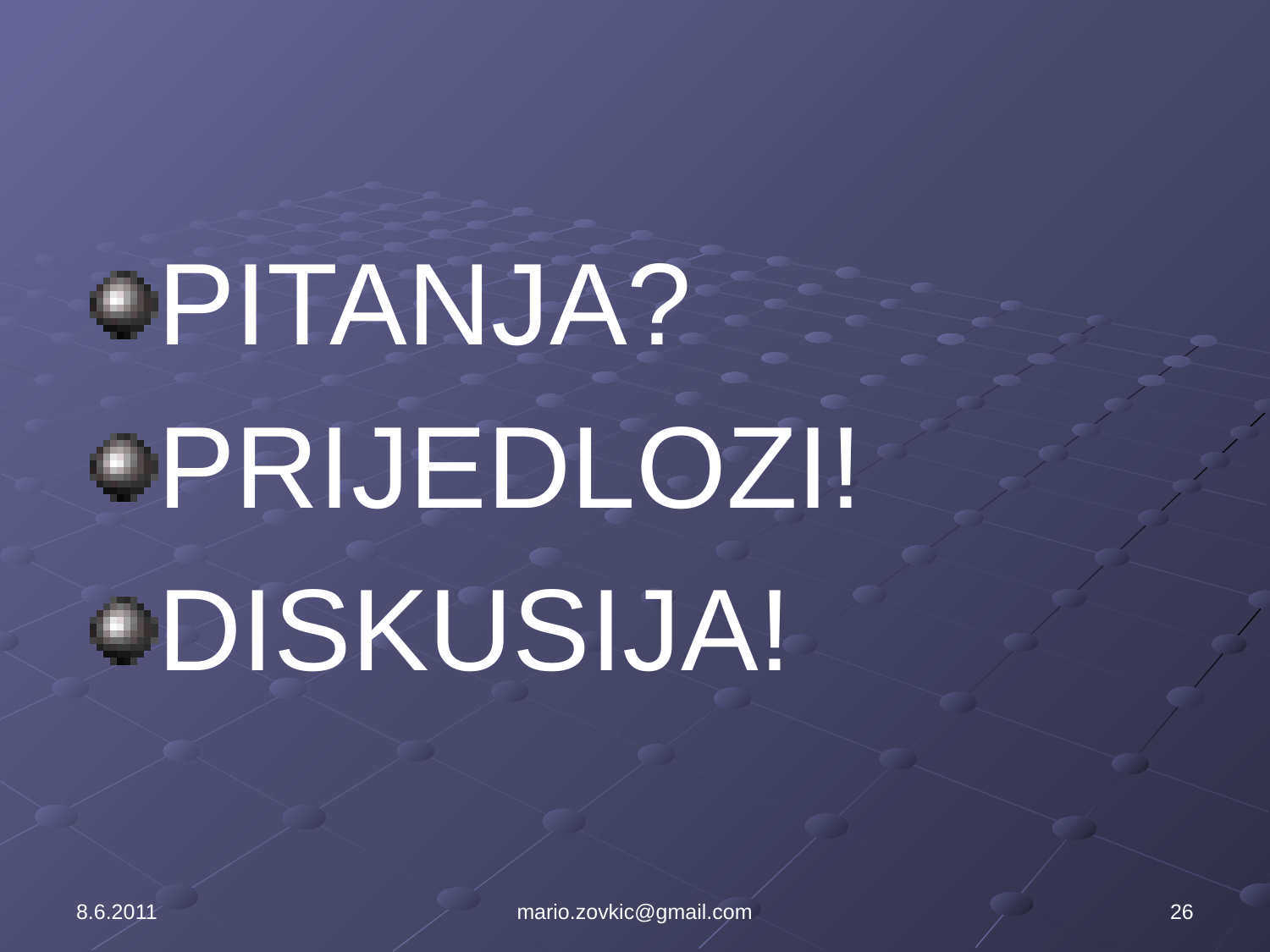

#
PITANJA?
PRIJEDLOZI!
DISKUSIJA!
8.6.2011
mario.zovkic@gmail.com
26